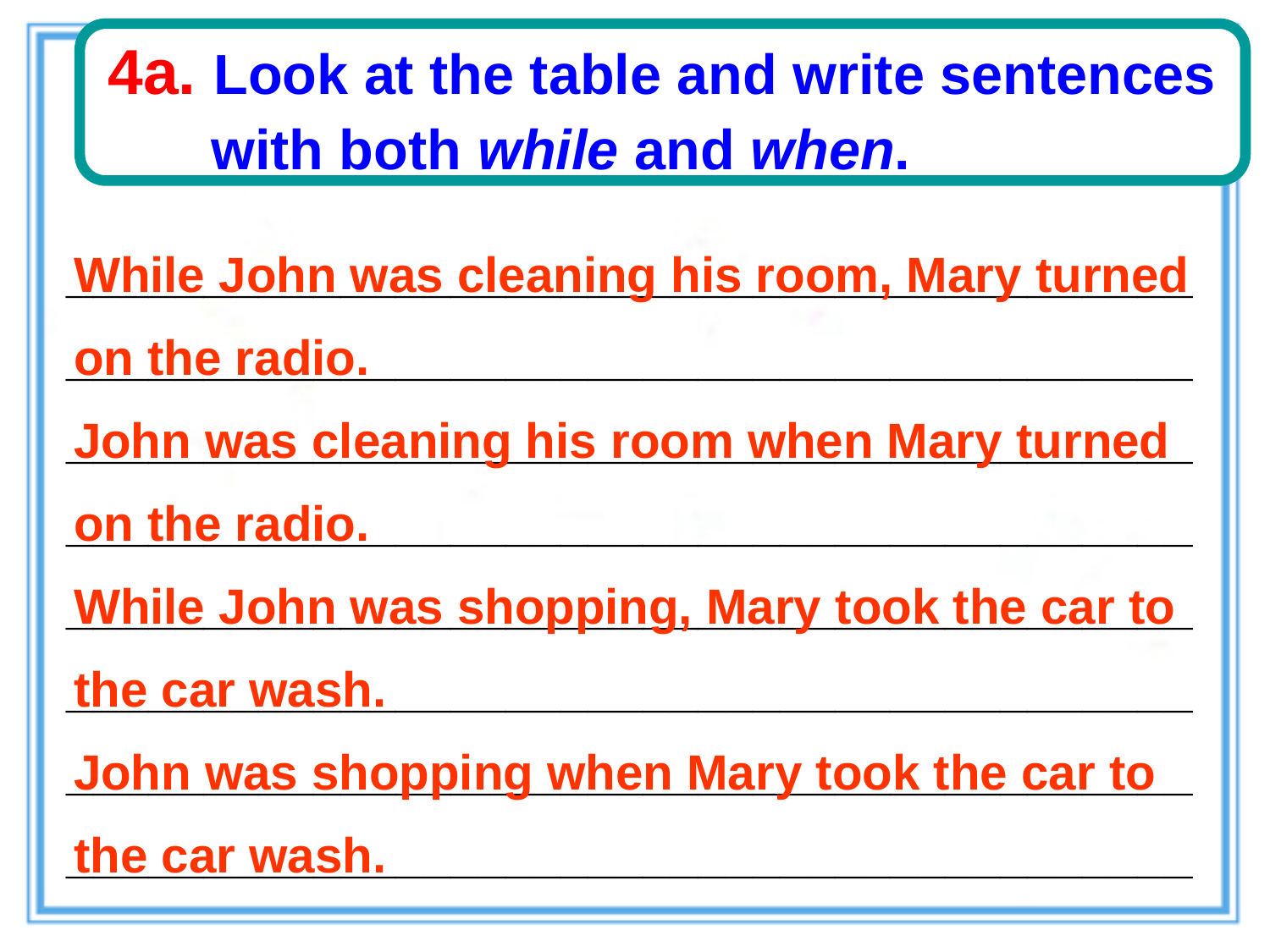

4a. Look at the table and write sentences
with both while and when.
________________________________________________________________________________________________________________________________________________________________________________________________________________________________________________________________________________________________________________________________________
While John was cleaning his room, Mary turned on the radio.
John was cleaning his room when Mary turned on the radio.
While John was shopping, Mary took the car to the car wash.
John was shopping when Mary took the car to the car wash.